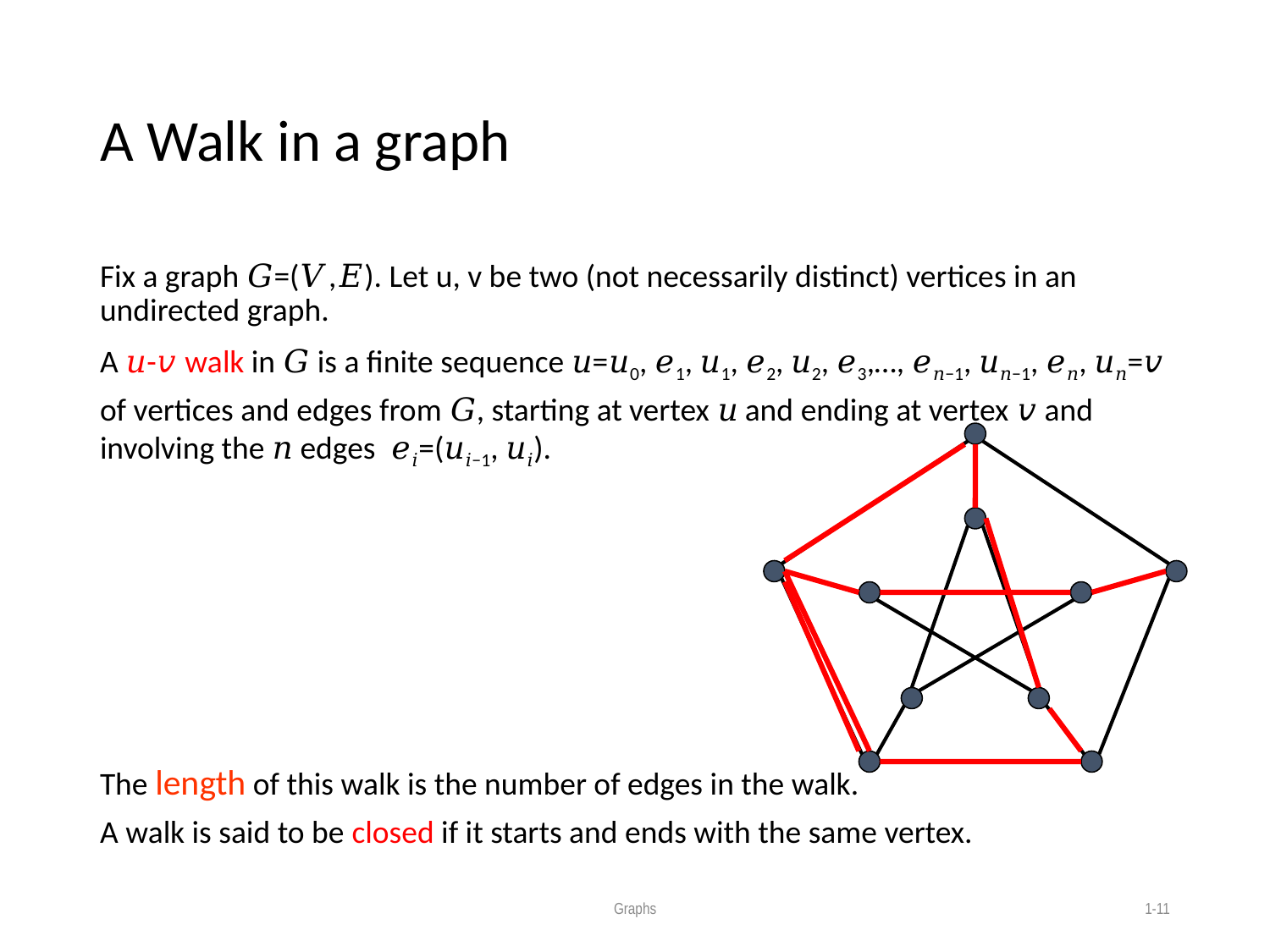

# A Walk in a graph
Fix a graph 𝐺=(𝑉,𝐸). Let u, v be two (not necessarily distinct) vertices in an undirected graph.
A 𝑢-𝑣 walk in 𝐺 is a finite sequence 𝑢=𝑢0, 𝑒1, 𝑢1, 𝑒2, 𝑢2, 𝑒3,…, 𝑒𝑛−1, 𝑢𝑛−1, 𝑒𝑛, 𝑢𝑛=𝑣
of vertices and edges from 𝐺, starting at vertex 𝑢 and ending at vertex 𝑣 and involving the 𝑛 edges  𝑒𝑖=(𝑢𝑖−1, 𝑢𝑖).

The length of this walk is the number of edges in the walk.
A walk is said to be closed if it starts and ends with the same vertex.

Graphs
1-11